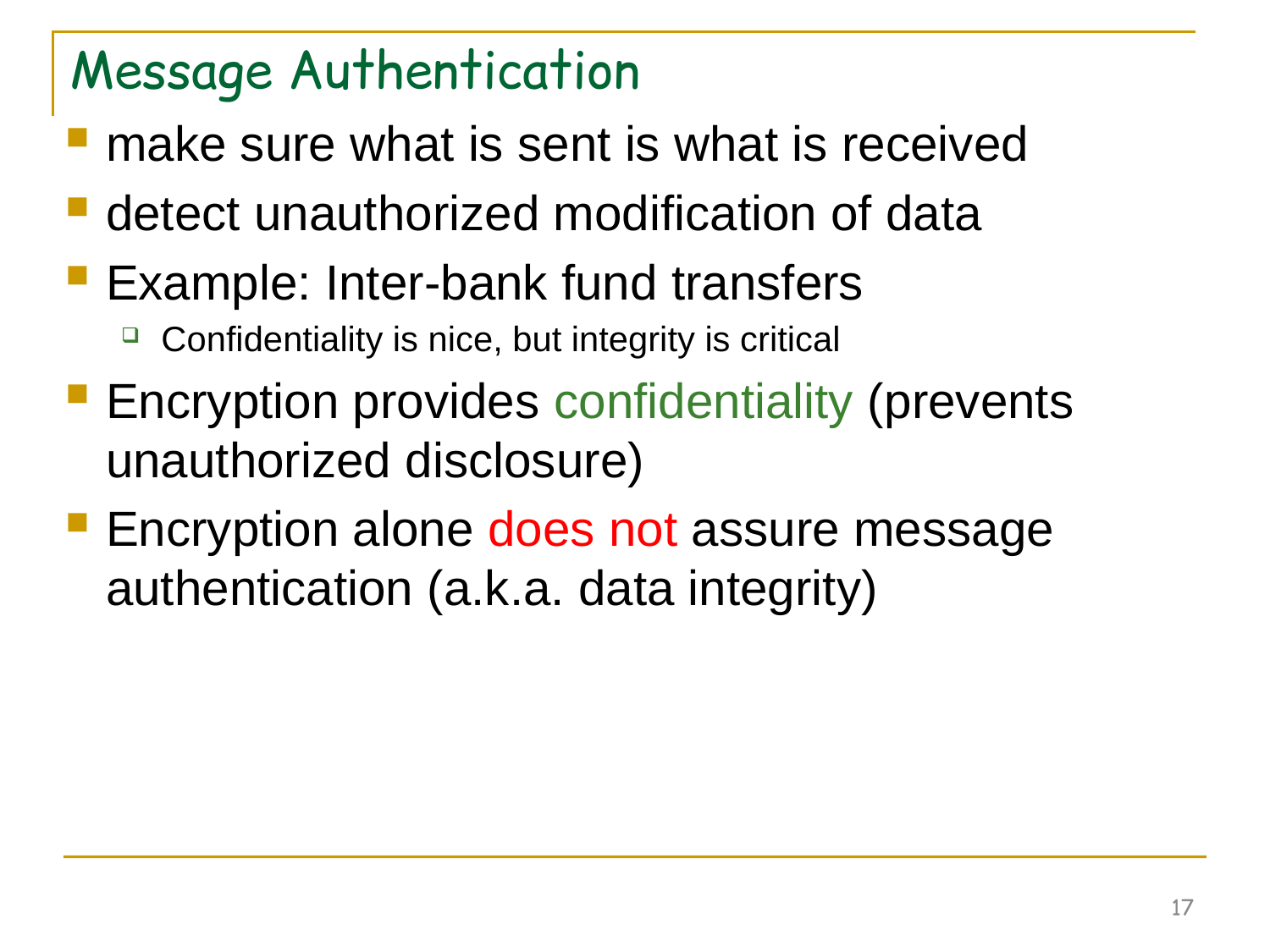

17
# Message Authentication
make sure what is sent is what is received
detect unauthorized modification of data
Example: Inter-bank fund transfers
Confidentiality is nice, but integrity is critical
Encryption provides confidentiality (prevents unauthorized disclosure)
Encryption alone does not assure message authentication (a.k.a. data integrity)